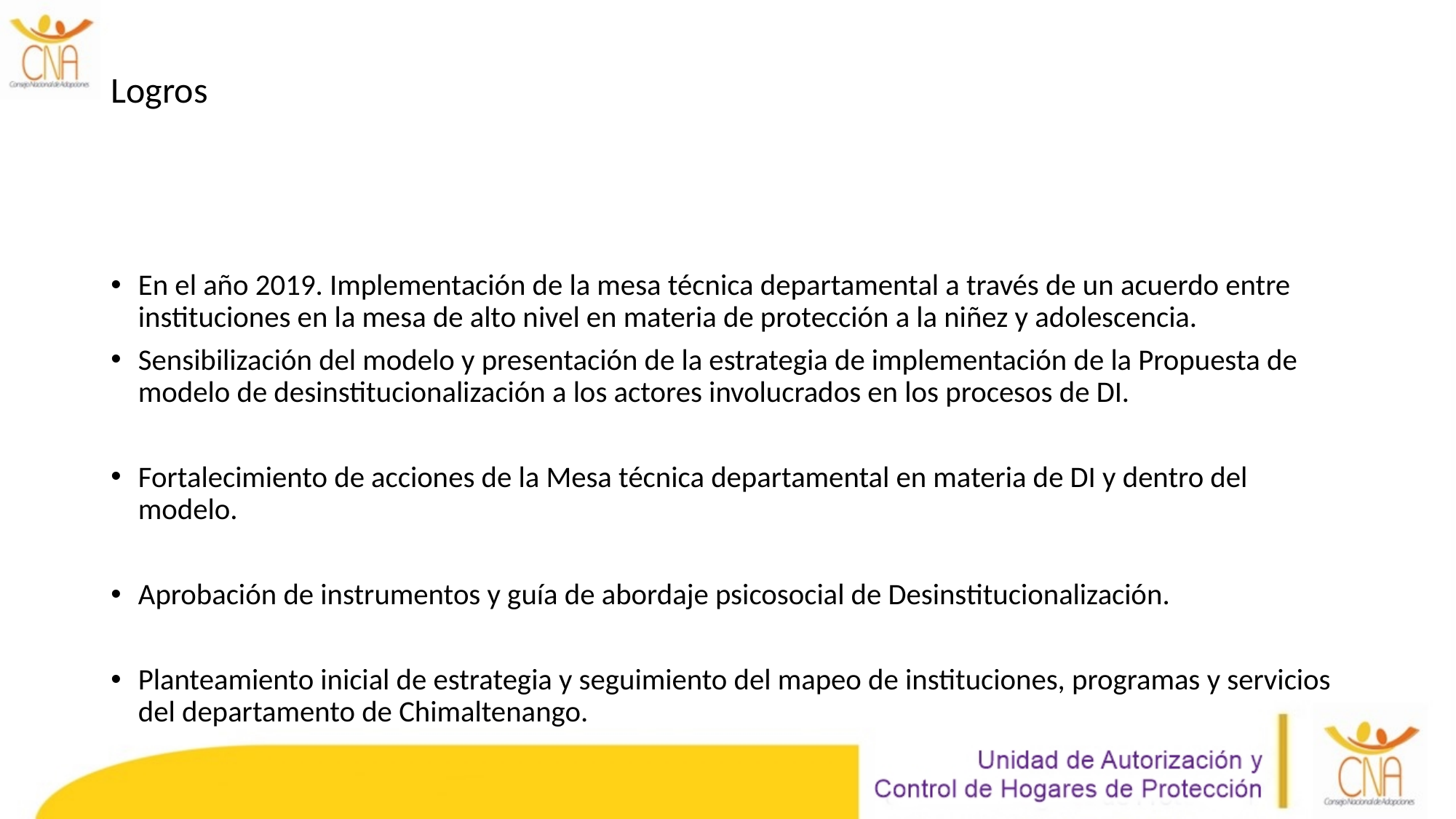

# Logros

En el año 2019. Implementación de la mesa técnica departamental a través de un acuerdo entre instituciones en la mesa de alto nivel en materia de protección a la niñez y adolescencia.
Sensibilización del modelo y presentación de la estrategia de implementación de la Propuesta de modelo de desinstitucionalización a los actores involucrados en los procesos de DI.

Fortalecimiento de acciones de la Mesa técnica departamental en materia de DI y dentro del modelo.

Aprobación de instrumentos y guía de abordaje psicosocial de Desinstitucionalización.

Planteamiento inicial de estrategia y seguimiento del mapeo de instituciones, programas y servicios del departamento de Chimaltenango.